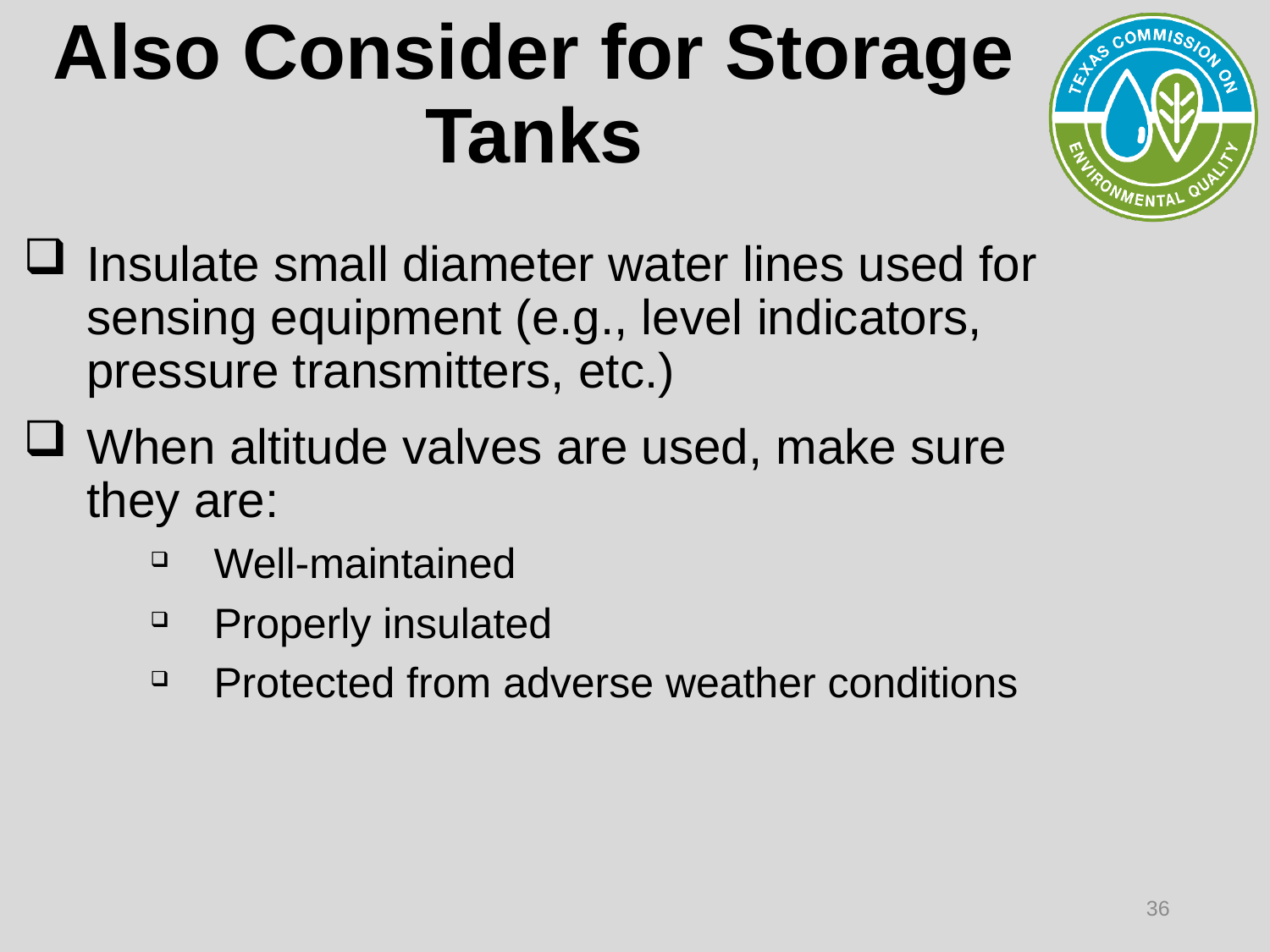

# Also Consider for Storage Tanks
Insulate small diameter water lines used for sensing equipment (e.g., level indicators, pressure transmitters, etc.)
When altitude valves are used, make sure they are:
Well-maintained
Properly insulated
Protected from adverse weather conditions
36